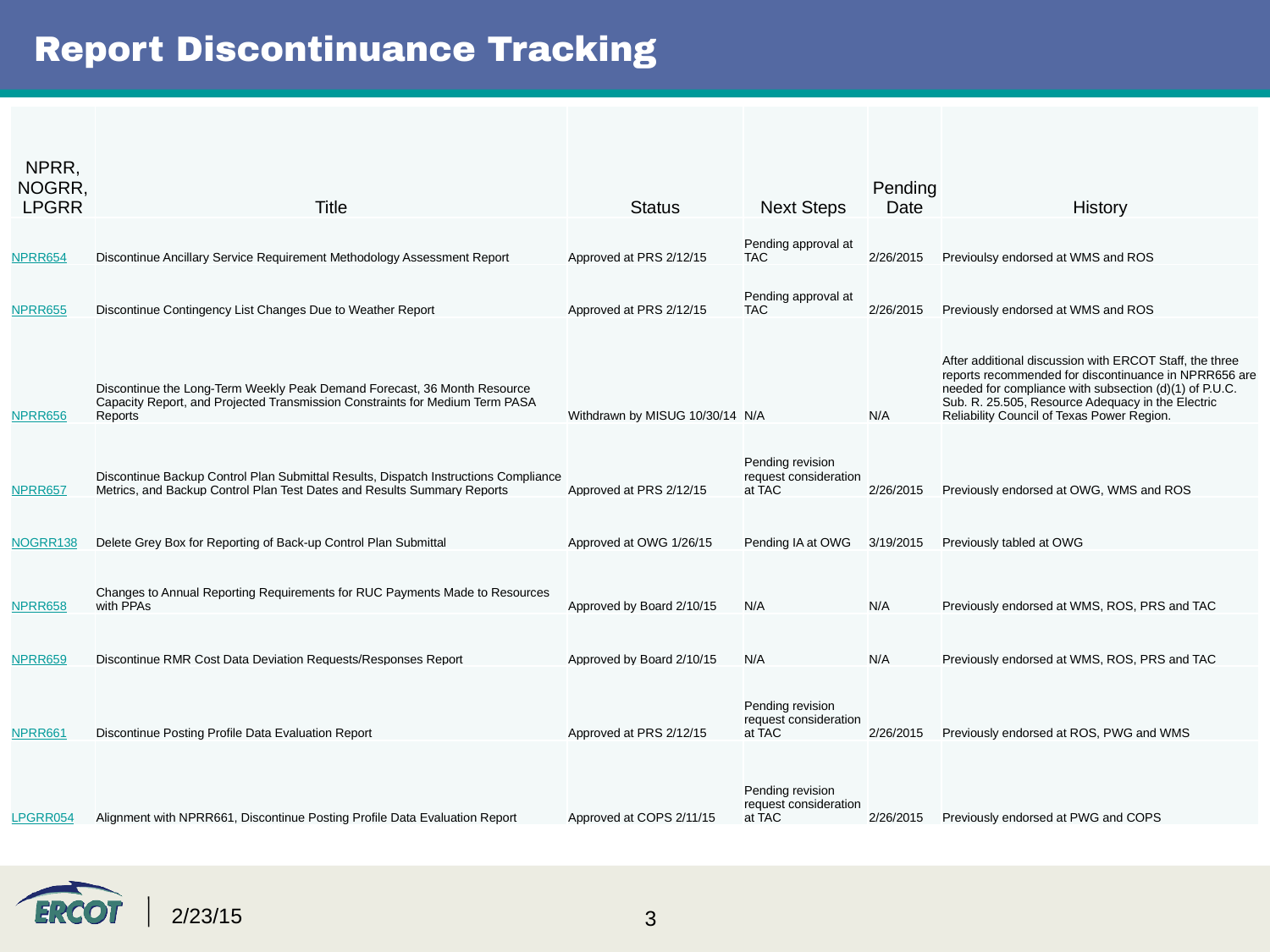

# Report Discontinuance Tracking
| NPRR, NOGRR, LPGRR | Title | Status | Next Steps | Pending Date | History |
| --- | --- | --- | --- | --- | --- |
| NPRR654 | Discontinue Ancillary Service Requirement Methodology Assessment Report | Approved at PRS 2/12/15 | Pending approval at TAC | 2/26/2015 | Previoulsy endorsed at WMS and ROS |
| NPRR655 | Discontinue Contingency List Changes Due to Weather Report | Approved at PRS 2/12/15 | Pending approval at TAC | 2/26/2015 | Previously endorsed at WMS and ROS |
| NPRR656 | Discontinue the Long-Term Weekly Peak Demand Forecast, 36 Month Resource Capacity Report, and Projected Transmission Constraints for Medium Term PASA Reports | Withdrawn by MISUG 10/30/14 | N/A | N/A | After additional discussion with ERCOT Staff, the three reports recommended for discontinuance in NPRR656 are needed for compliance with subsection (d)(1) of P.U.C. Sub. R. 25.505, Resource Adequacy in the Electric Reliability Council of Texas Power Region. |
| NPRR657 | Discontinue Backup Control Plan Submittal Results, Dispatch Instructions Compliance Metrics, and Backup Control Plan Test Dates and Results Summary Reports | Approved at PRS 2/12/15 | Pending revision request consideration at TAC | 2/26/2015 | Previously endorsed at OWG, WMS and ROS |
| NOGRR138 | Delete Grey Box for Reporting of Back-up Control Plan Submittal | Approved at OWG 1/26/15 | Pending IA at OWG | 3/19/2015 | Previously tabled at OWG |
| NPRR658 | Changes to Annual Reporting Requirements for RUC Payments Made to Resources with PPAs | Approved by Board 2/10/15 | N/A | N/A | Previously endorsed at WMS, ROS, PRS and TAC |
| NPRR659 | Discontinue RMR Cost Data Deviation Requests/Responses Report | Approved by Board 2/10/15 | N/A | N/A | Previously endorsed at WMS, ROS, PRS and TAC |
| NPRR661 | Discontinue Posting Profile Data Evaluation Report | Approved at PRS 2/12/15 | Pending revision request consideration at TAC | 2/26/2015 | Previously endorsed at ROS, PWG and WMS |
| LPGRR054 | Alignment with NPRR661, Discontinue Posting Profile Data Evaluation Report | Approved at COPS 2/11/15 | Pending revision request consideration at TAC | 2/26/2015 | Previously endorsed at PWG and COPS |
2/23/15